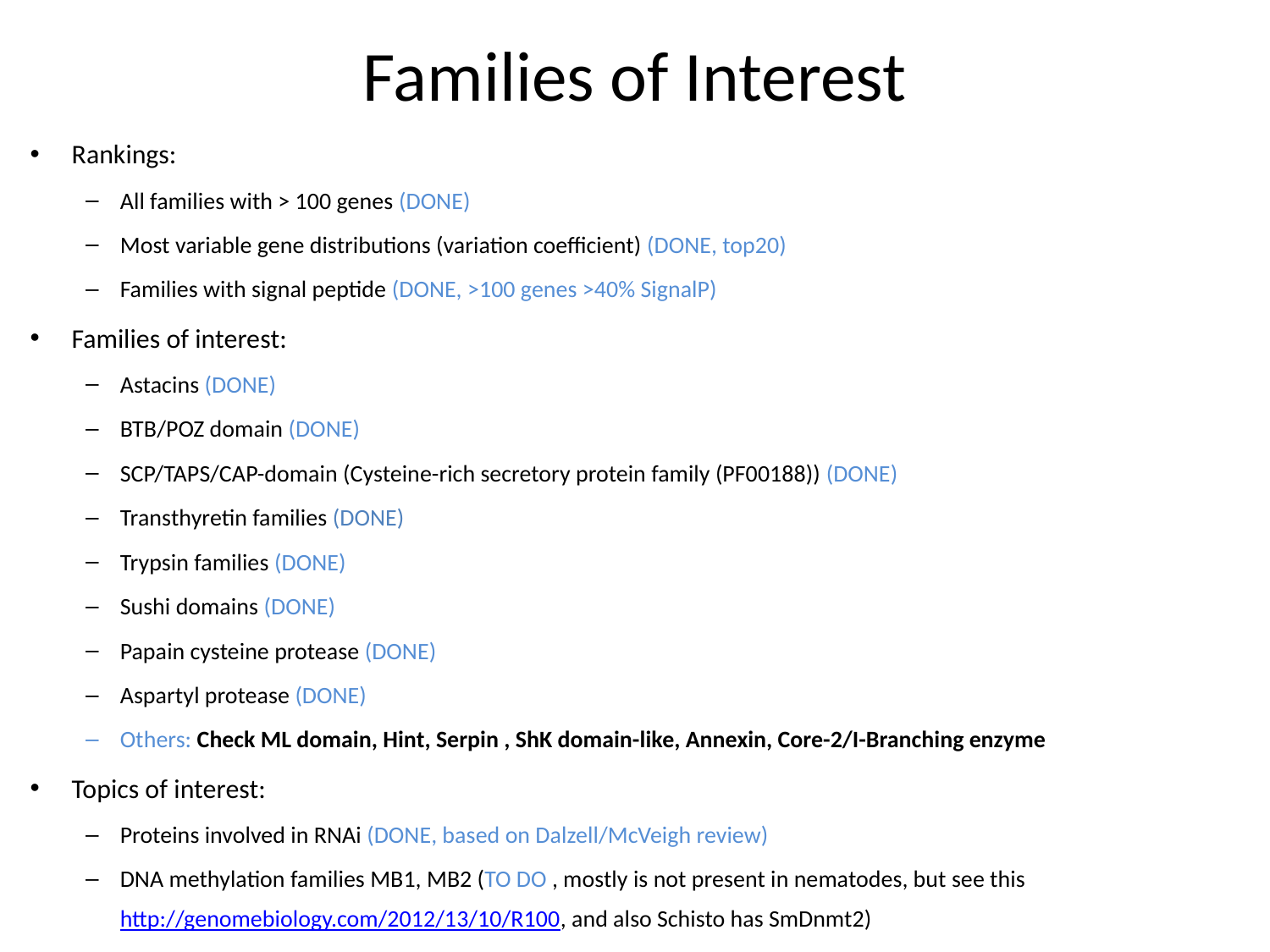

# Families of Interest
Rankings:
All families with > 100 genes (DONE)
Most variable gene distributions (variation coefficient) (DONE, top20)
Families with signal peptide (DONE, >100 genes >40% SignalP)
Families of interest:
Astacins (DONE)
BTB/POZ domain (DONE)
SCP/TAPS/CAP-domain (Cysteine-rich secretory protein family (PF00188)) (DONE)
Transthyretin families (DONE)
Trypsin families (DONE)
Sushi domains (DONE)
Papain cysteine protease (DONE)
Aspartyl protease (DONE)
Others: Check ML domain, Hint, Serpin , ShK domain-like, Annexin, Core-2/I-Branching enzyme
Topics of interest:
Proteins involved in RNAi (DONE, based on Dalzell/McVeigh review)
DNA methylation families MB1, MB2 (TO DO , mostly is not present in nematodes, but see this http://genomebiology.com/2012/13/10/R100, and also Schisto has SmDnmt2)